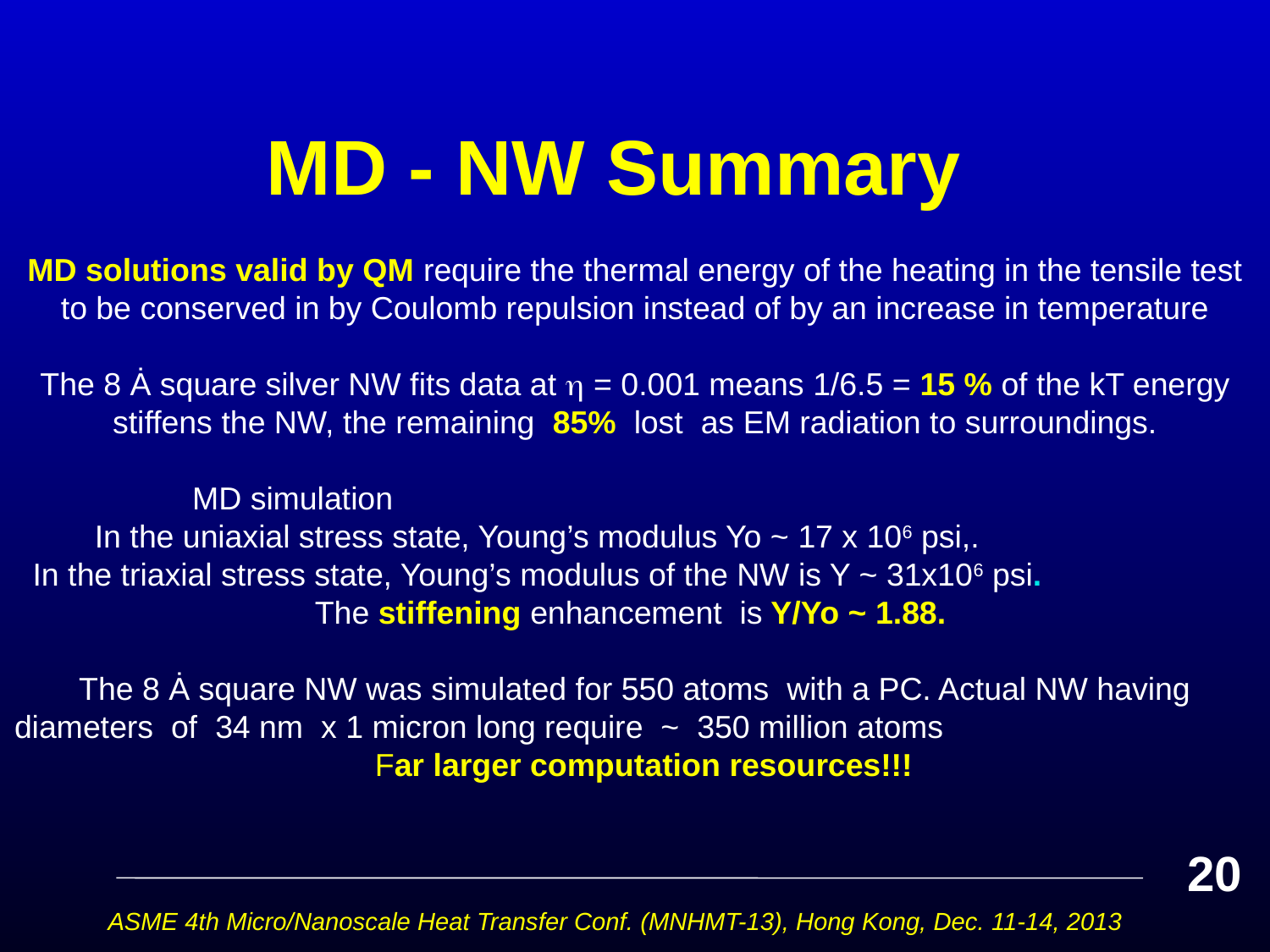

# MD - NW Summary
MD solutions valid by QM require the thermal energy of the heating in the tensile test to be conserved in by Coulomb repulsion instead of by an increase in temperature

The 8 Ȧ square silver NW fits data at η = 0.001 means 1/6.5 = 15 % of the kT energy stiffens the NW, the remaining  85%  lost  as EM radiation to surroundings.

MD simulation
In the uniaxial stress state, Young’s modulus Yo ~ 17 x 106 psi,.
In the triaxial stress state, Young’s modulus of the NW is Y ~ 31x106 psi.                       The stiffening enhancement  is Y/Yo ~ 1.88.

The 8 Ȧ square NW was simulated for 550 atoms  with a PC. Actual NW having diameters  of  34 nm  x 1 micron long require  ~  350 million atoms                                      Far larger computation resources!!!
20
ASME 4th Micro/Nanoscale Heat Transfer Conf. (MNHMT-13), Hong Kong, Dec. 11-14, 2013